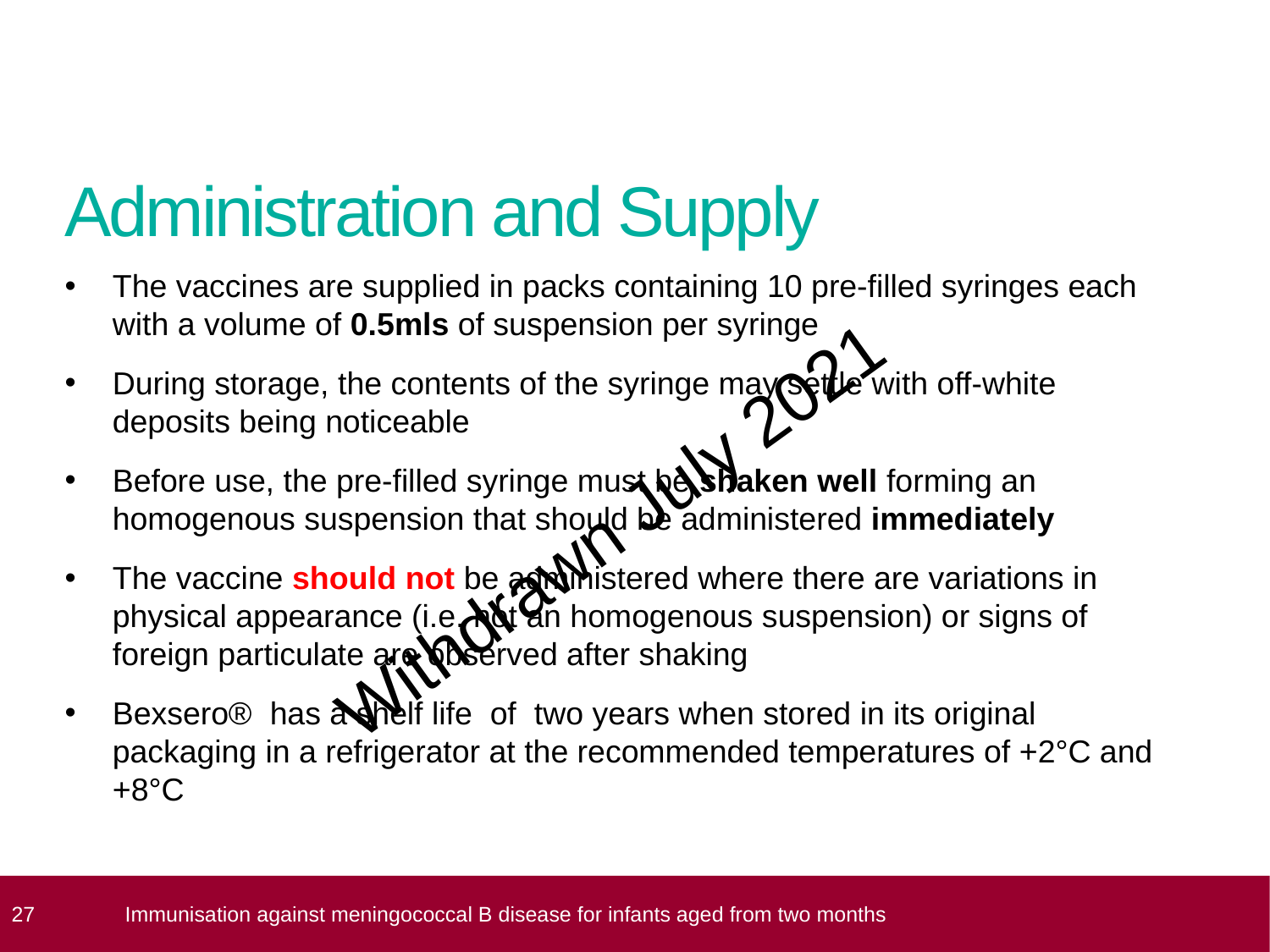

# Administration and Supply
The vaccines are supplied in packs containing 10 pre-filled syringes each with a volume of 0.5mls of suspension per syringe
During storage, the contents of the syringe may settle with off-white deposits being noticeable
Before use, the pre-filled syringe must be shaken well forming an homogenous suspension that should be administered immediately
The vaccine should not be administered where there are variations in physical appearance (i.e. not an homogenous suspension) or signs of foreign particulate are observed after shaking
Bexsero®  has a shelf life  of  two years when stored in its original packaging in a refrigerator at the recommended temperatures of +2°C and +8°C
  27
Immunisation against meningococcal B disease for infants aged from two months